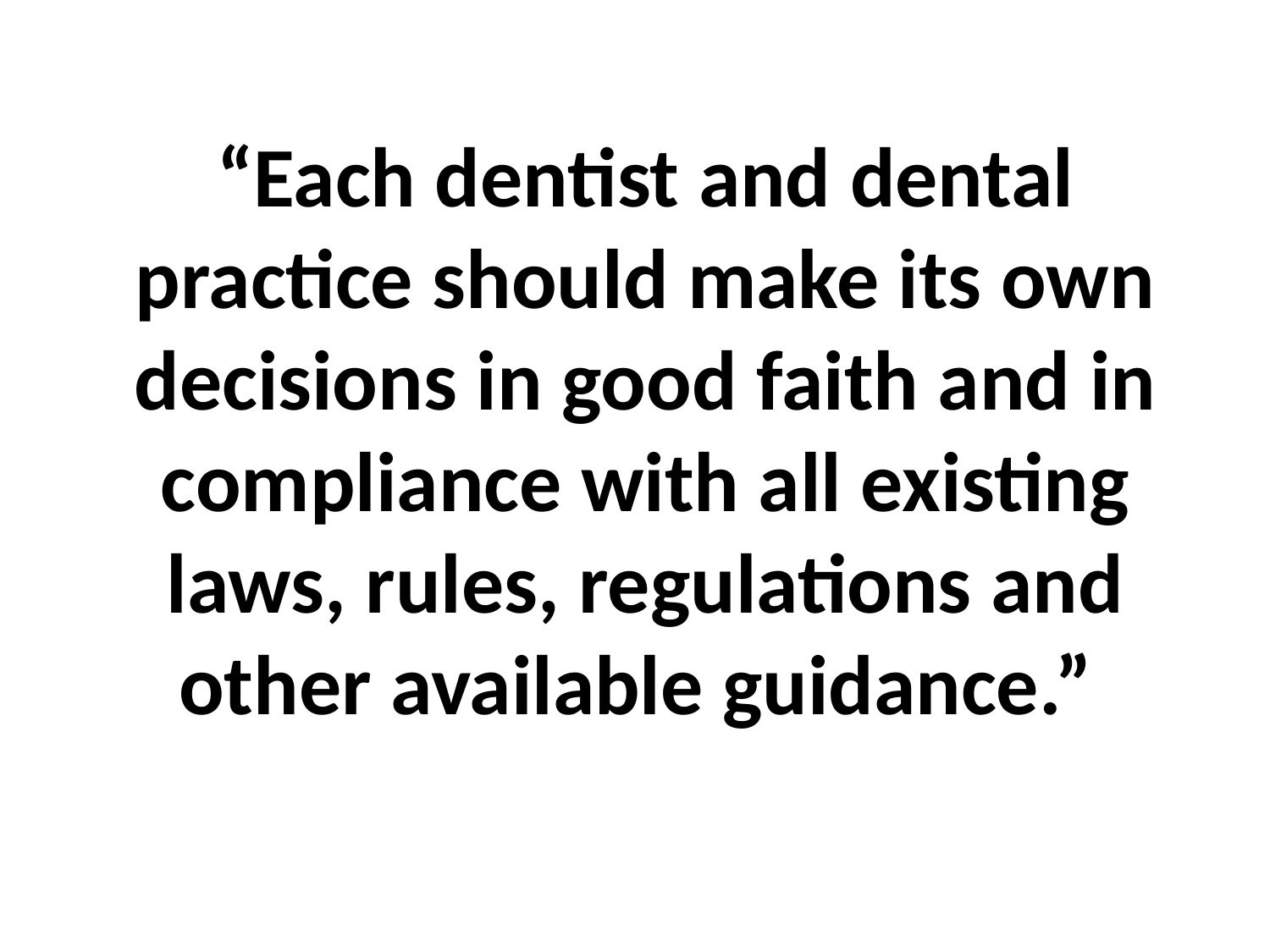

“Each dentist and dental practice should make its own decisions in good faith and in compliance with all existing laws, rules, regulations and other available guidance.”